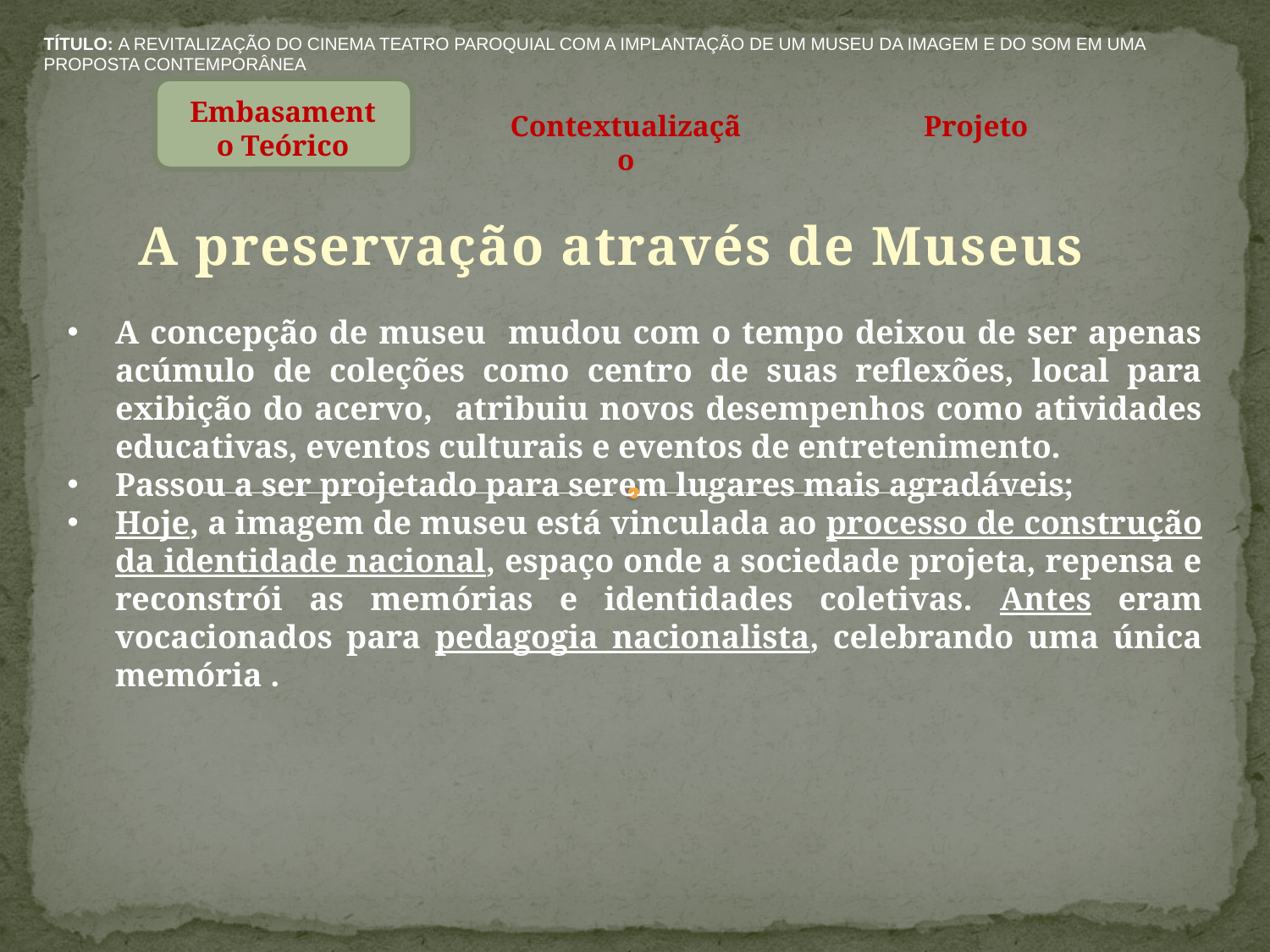

TÍTULO: A REVITALIZAÇÃO DO CINEMA TEATRO PAROQUIAL COM A IMPLANTAÇÃO DE UM MUSEU DA IMAGEM E DO SOM EM UMA PROPOSTA CONTEMPORÂNEA

Embasamento Teórico
Contextualização
Projeto
A preservação através de Museus

A concepção de museu  mudou com o tempo deixou de ser apenas acúmulo de coleções como centro de suas reflexões, local para exibição do acervo,  atribuiu novos desempenhos como atividades educativas, eventos culturais e eventos de entretenimento.
Passou a ser projetado para serem lugares mais agradáveis;
Hoje, a imagem de museu está vinculada ao processo de construção da identidade nacional, espaço onde a sociedade projeta, repensa e reconstrói as memórias e identidades coletivas. Antes eram vocacionados para pedagogia nacionalista, celebrando uma única memória .